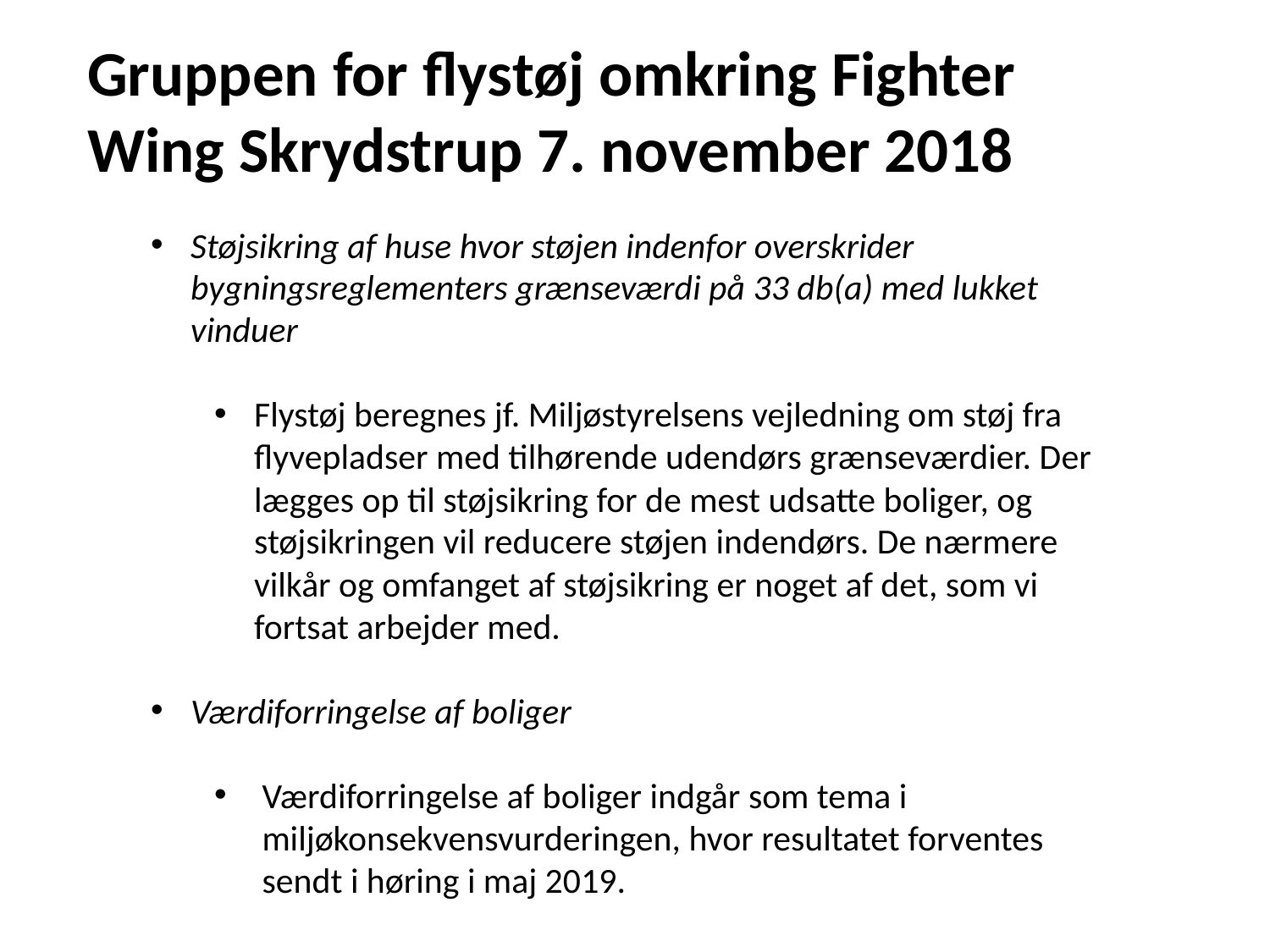

Gruppen for flystøj omkring Fighter Wing Skrydstrup 7. november 2018

Støjsikring af huse hvor støjen indenfor overskrider bygningsreglementers grænseværdi på 33 db(a) med lukket vinduer

Flystøj beregnes jf. Miljøstyrelsens vejledning om støj fra flyvepladser med tilhørende udendørs grænseværdier. Der  lægges op til støjsikring for de mest udsatte boliger, og støjsikringen vil reducere støjen indendørs. De nærmere vilkår og omfanget af støjsikring er noget af det, som vi fortsat arbejder med.

Værdiforringelse af boliger

Værdiforringelse af boliger indgår som tema i miljøkonsekvensvurderingen, hvor resultatet forventes sendt i høring i maj 2019.